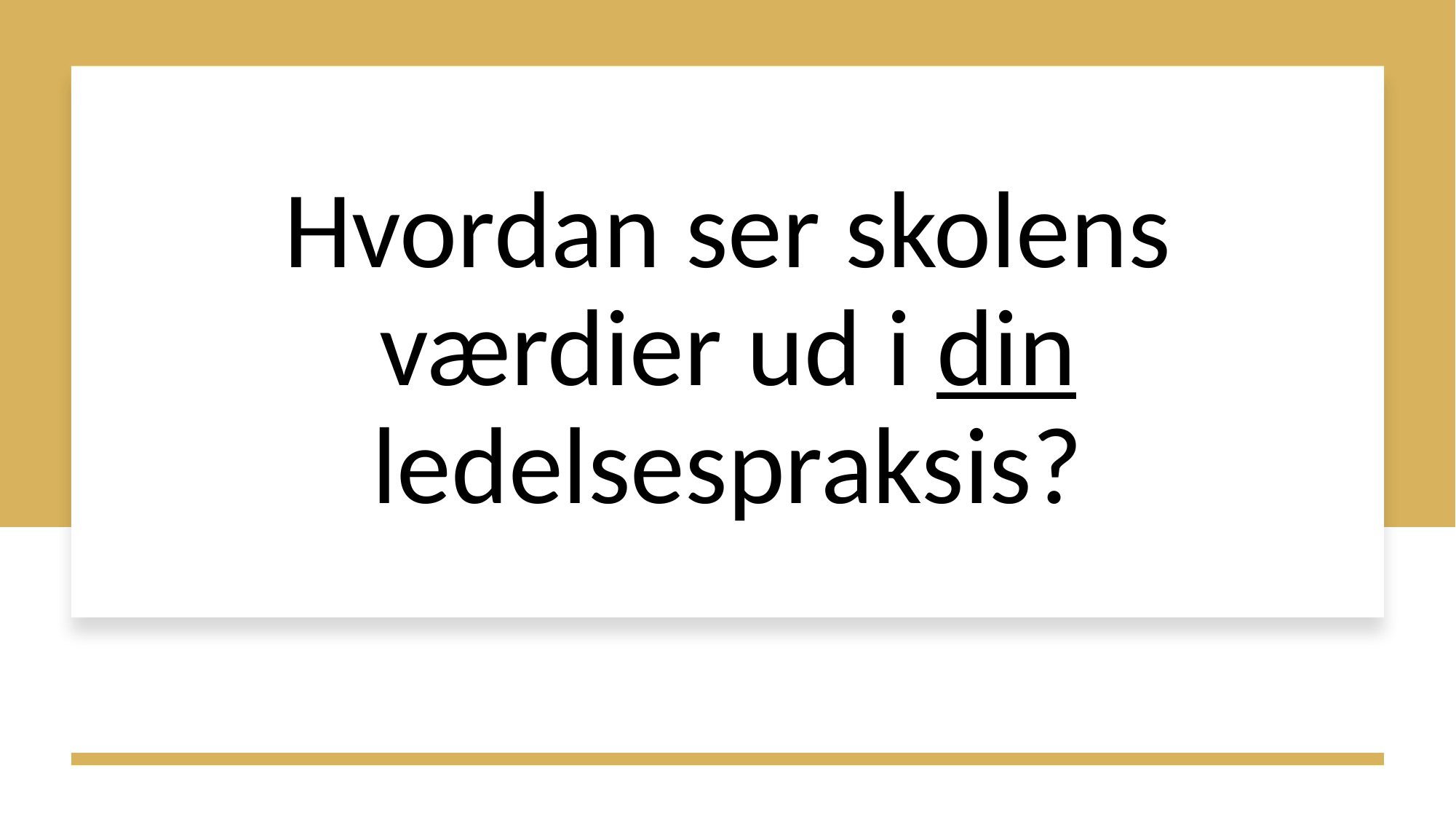

# Hvordan ser skolens værdier ud i din ledelsespraksis?